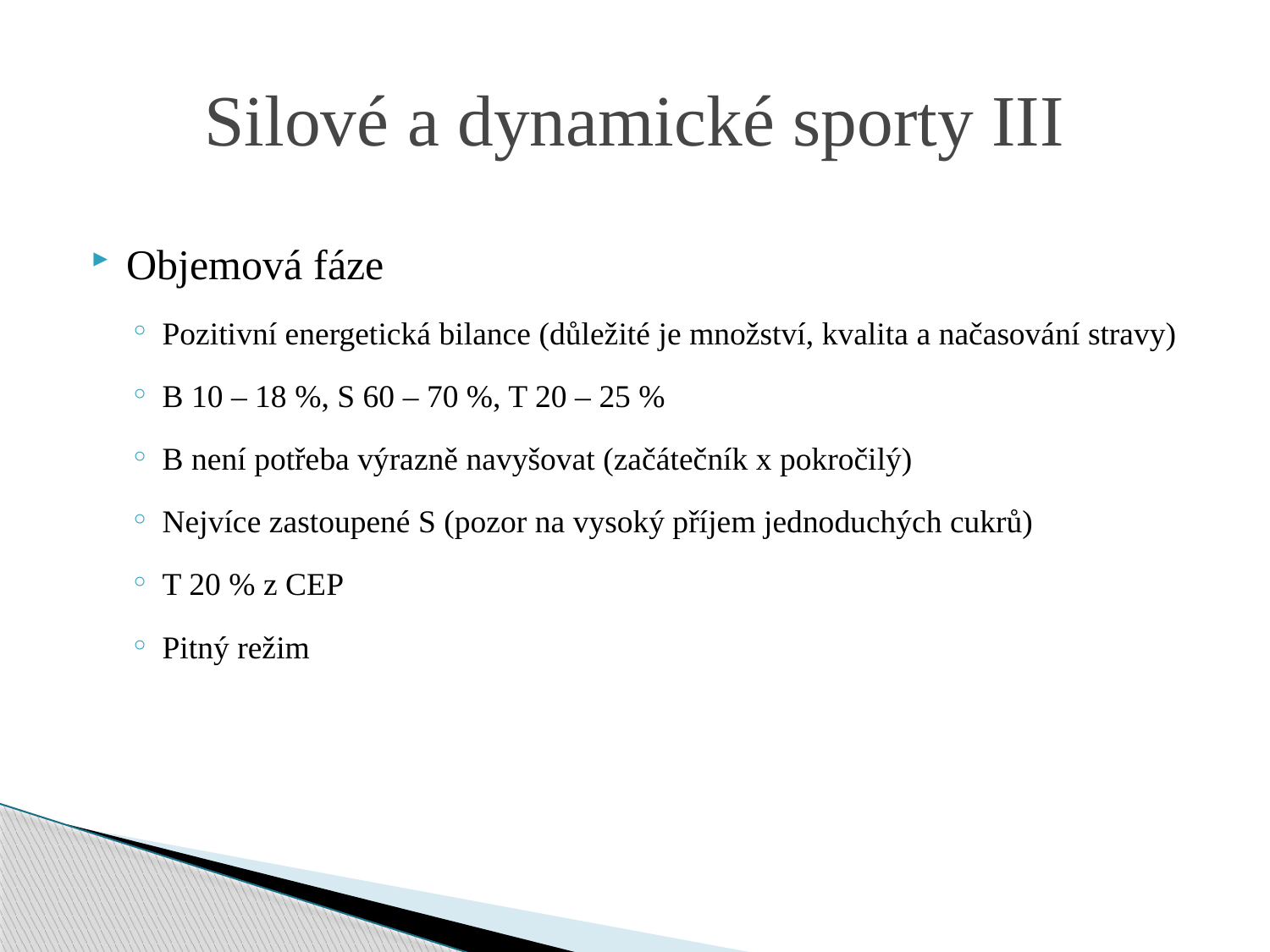

# Silové a dynamické sporty III
Objemová fáze
Pozitivní energetická bilance (důležité je množství, kvalita a načasování stravy)
B 10 – 18 %, S 60 – 70 %, T 20 – 25 %
B není potřeba výrazně navyšovat (začátečník x pokročilý)
Nejvíce zastoupené S (pozor na vysoký příjem jednoduchých cukrů)
T 20 % z CEP
Pitný režim